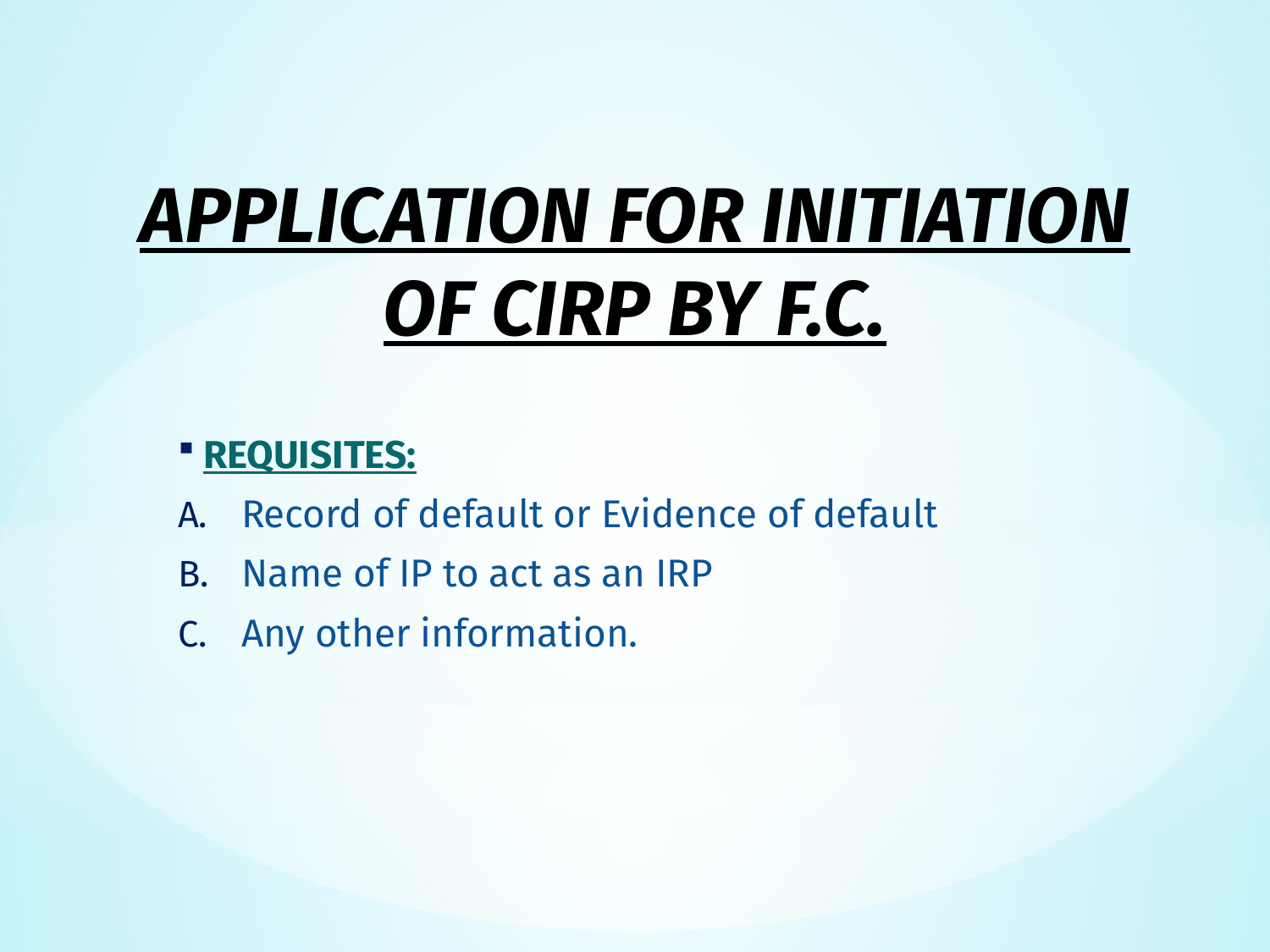

# APPLICATION FOR INITIATION OF CIRP BY F.C.
REQUISITES:
Record of default or Evidence of default
Name of IP to act as an IRP
Any other information.